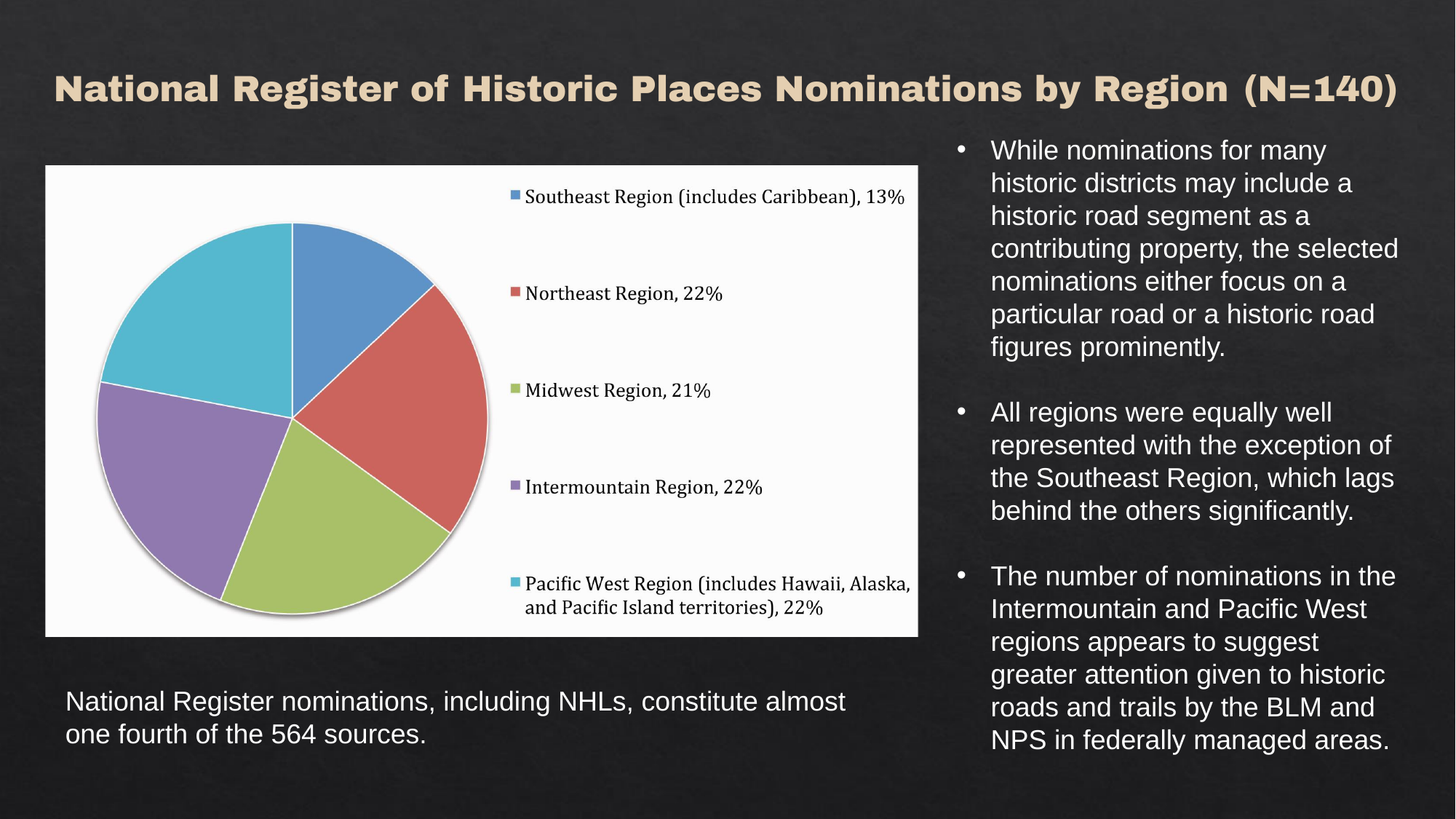

# National Register of Historic Places Nominations by Region (N=140)
While nominations for many historic districts may include a historic road segment as a contributing property, the selected nominations either focus on a particular road or a historic road figures prominently.

All regions were equally well represented with the exception of the Southeast Region, which lags behind the others significantly.

The number of nominations in the Intermountain and Pacific West regions appears to suggest greater attention given to historic roads and trails by the BLM and NPS in federally managed areas.

National Register nominations, including NHLs, constitute almost one fourth of the 564 sources.